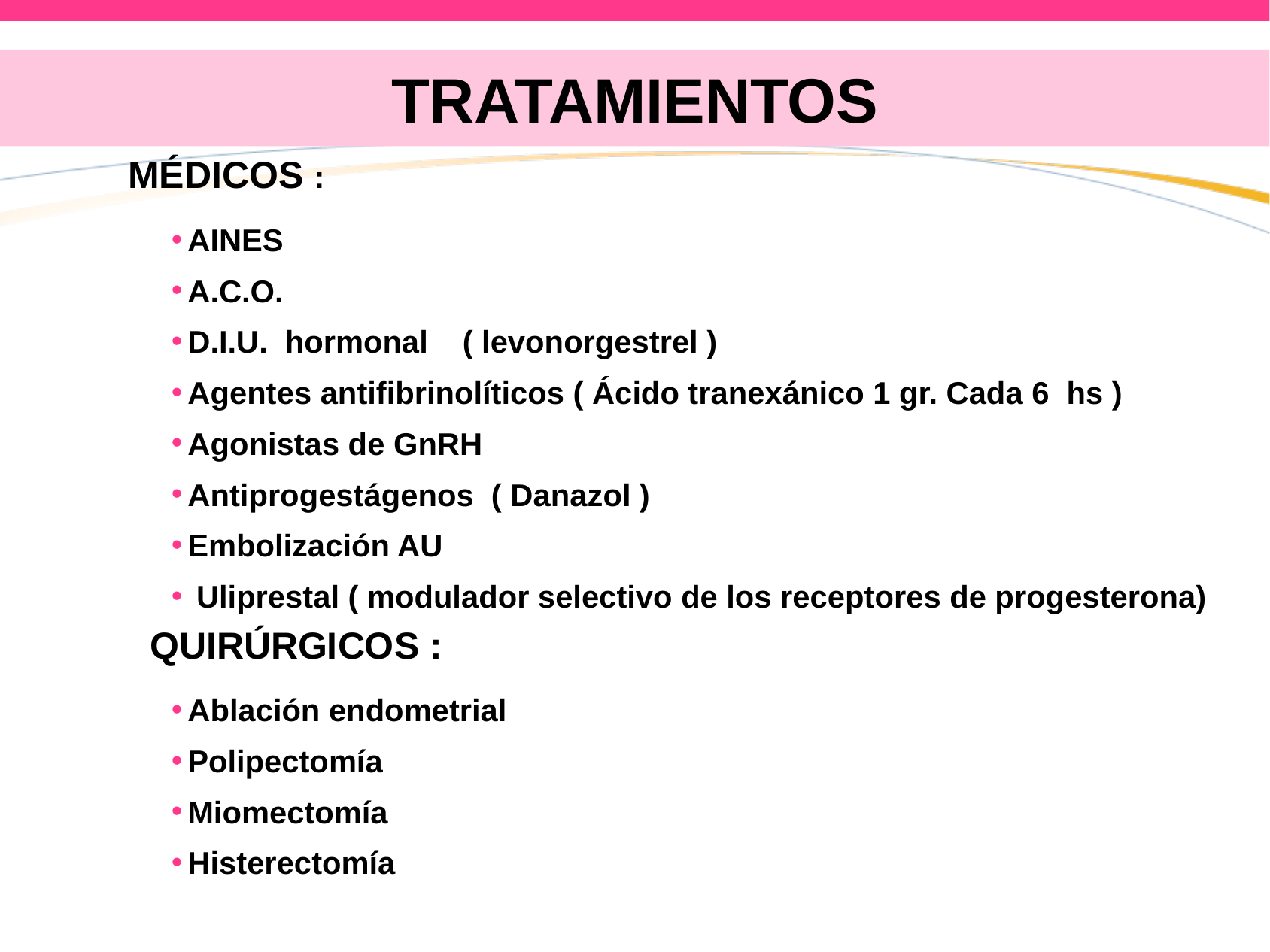

# TRATAMIENTOS
      MÉDICOS :
AINES
A.C.O.
D.I.U.  hormonal    ( levonorgestrel )
Agentes antifibrinolíticos ( Ácido tranexánico 1 gr. Cada 6  hs )
Agonistas de GnRH
Antiprogestágenos  ( Danazol )
Embolización AU
 Uliprestal ( modulador selectivo de los receptores de progesterona)
       QUIRÚRGICOS :
Ablación endometrial
Polipectomía
Miomectomía
Histerectomía